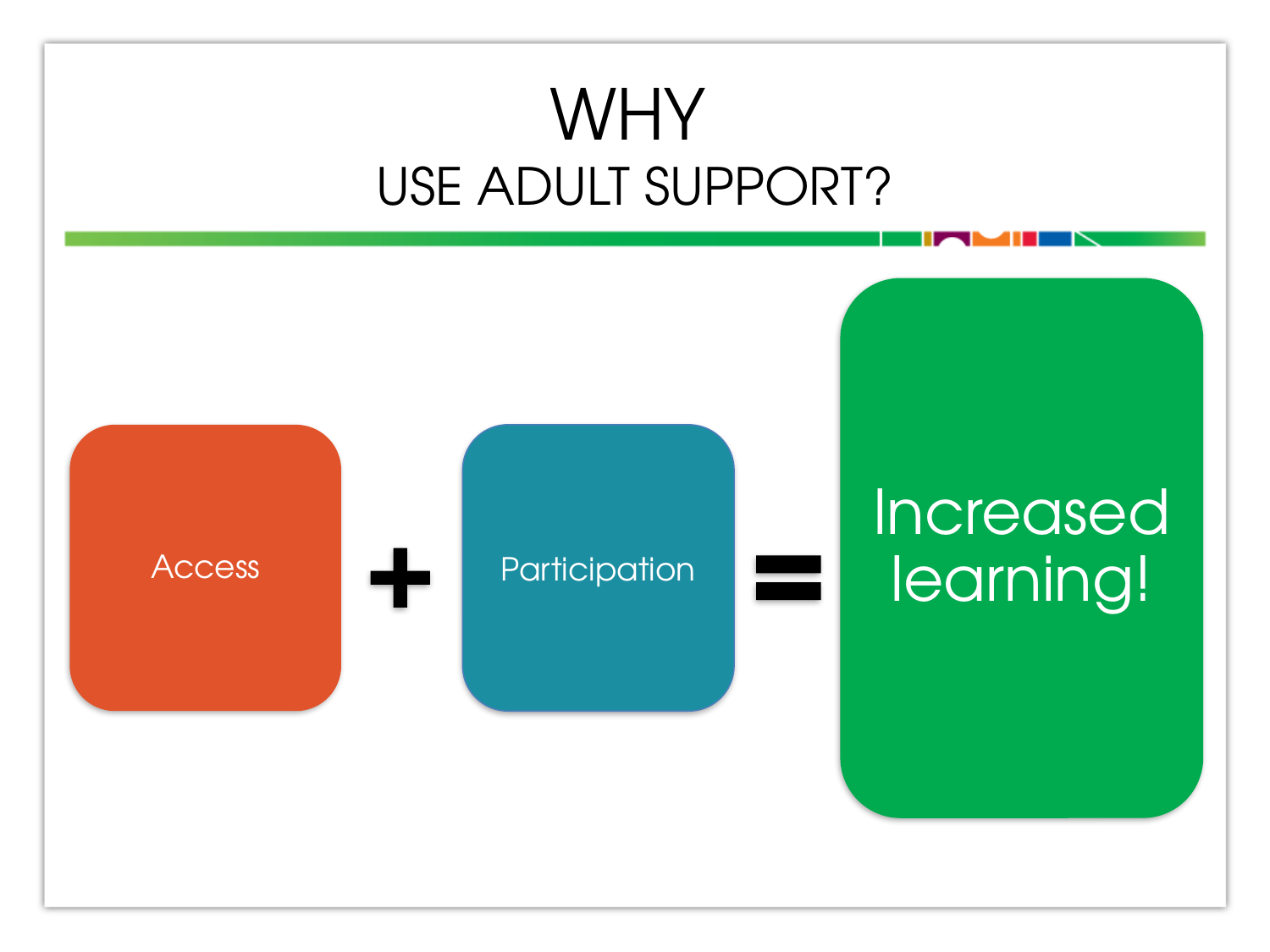

# Why use adult support?
Increased learning!
Access
Participation